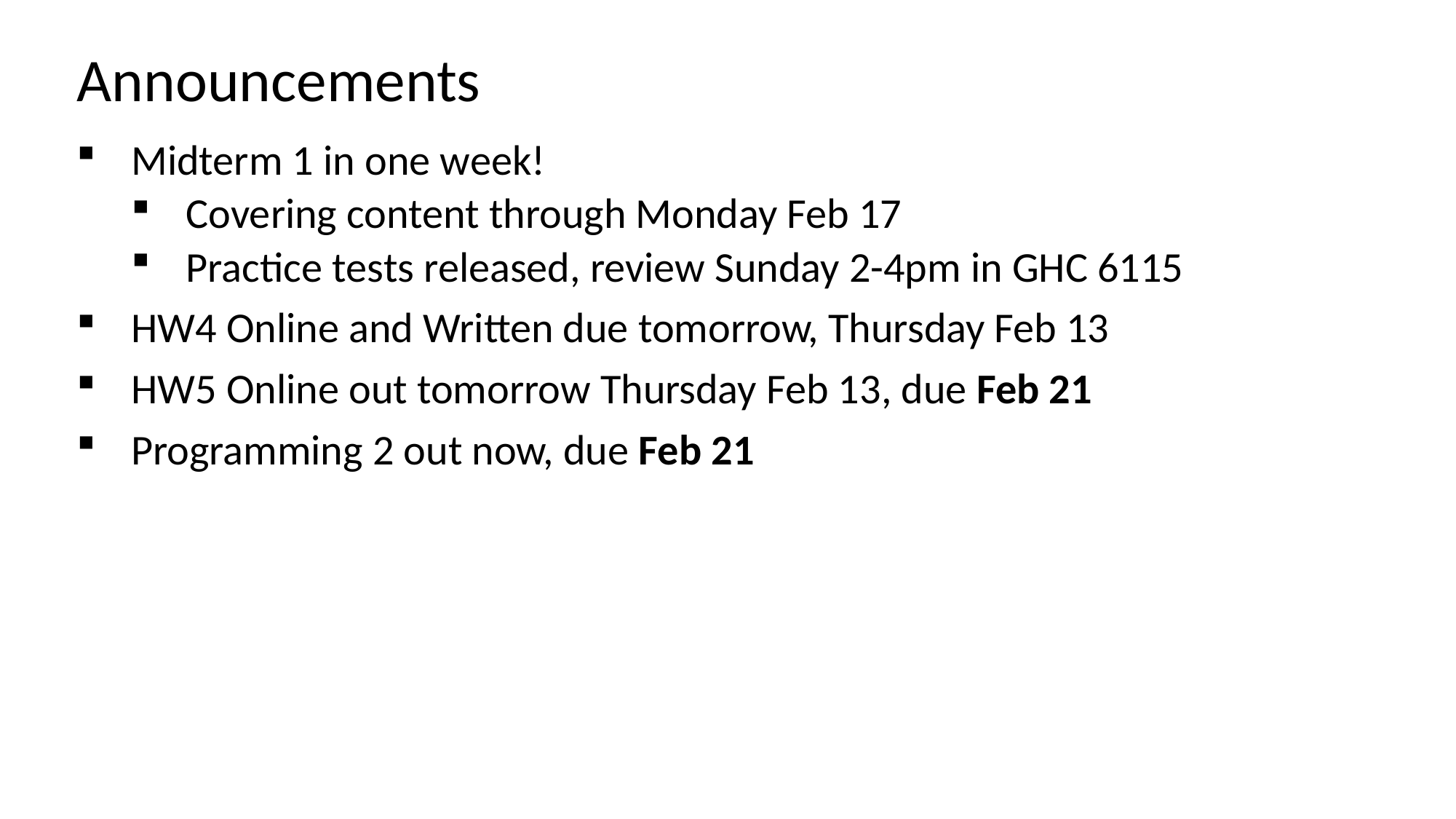

# Announcements
Midterm 1 in one week!
Covering content through Monday Feb 17
Practice tests released, review Sunday 2-4pm in GHC 6115
HW4 Online and Written due tomorrow, Thursday Feb 13
HW5 Online out tomorrow Thursday Feb 13, due Feb 21
Programming 2 out now, due Feb 21